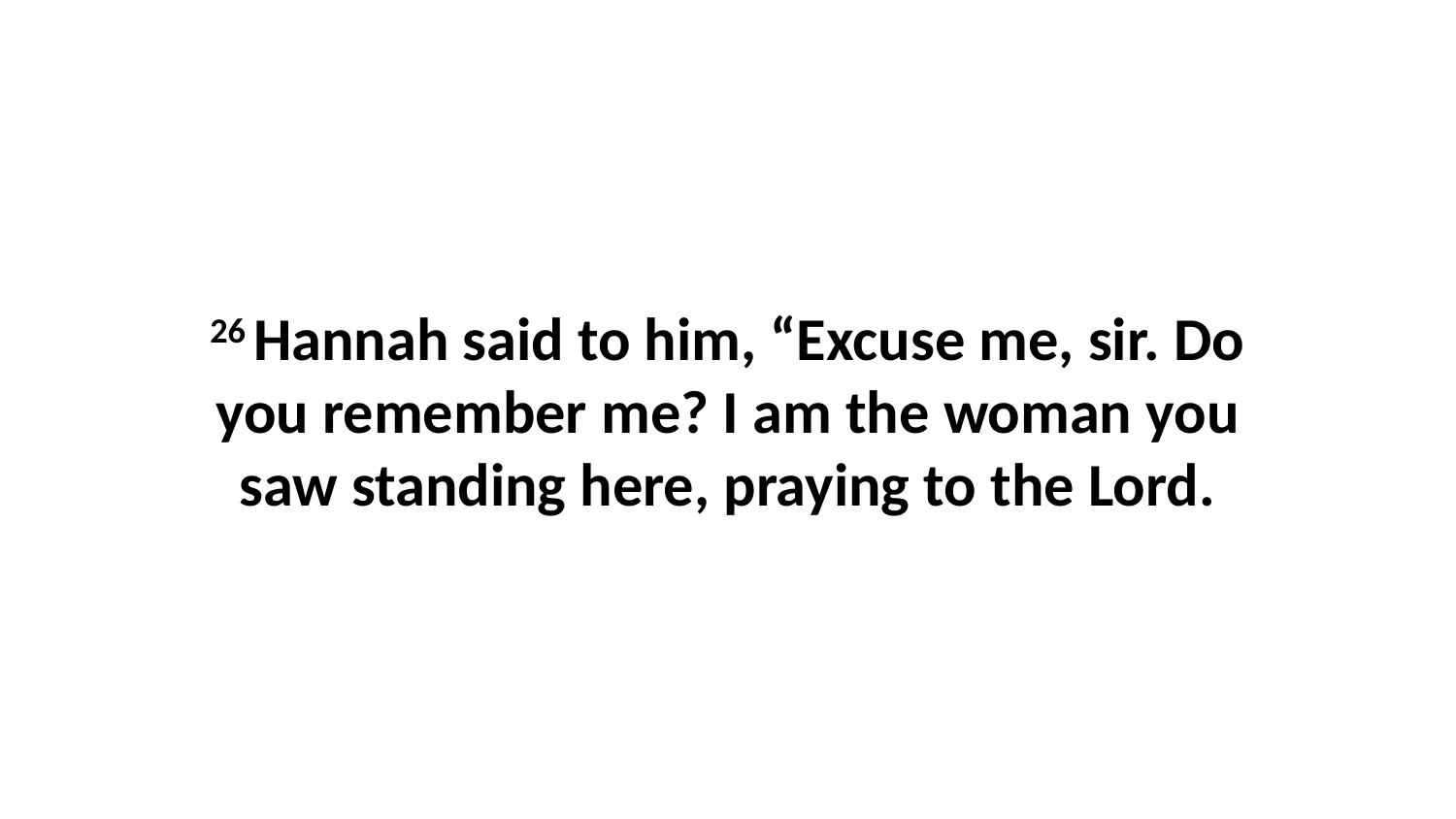

26 Hannah said to him, “Excuse me, sir. Do you remember me? I am the woman you saw standing here, praying to the Lord.